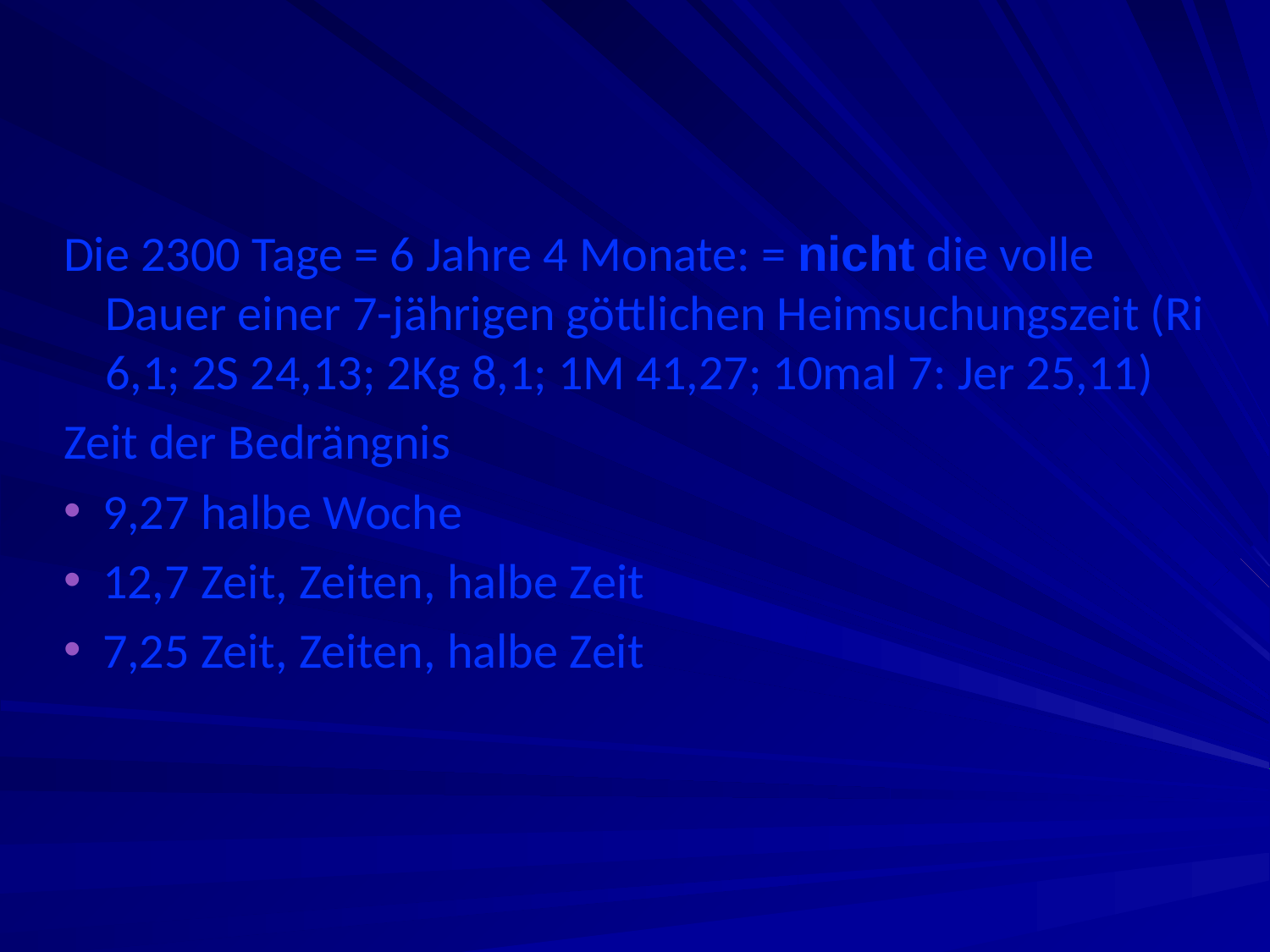

#
Die 2300 Tage = 6 Jahre 4 Monate: = nicht die volle Dauer einer 7-jährigen göttlichen Heimsuchungszeit (Ri 6,1; 2S 24,13; 2Kg 8,1; 1M 41,27; 10mal 7: Jer 25,11)
Zeit der Bedrängnis
9,27 halbe Woche
12,7 Zeit, Zeiten, halbe Zeit
7,25 Zeit, Zeiten, halbe Zeit